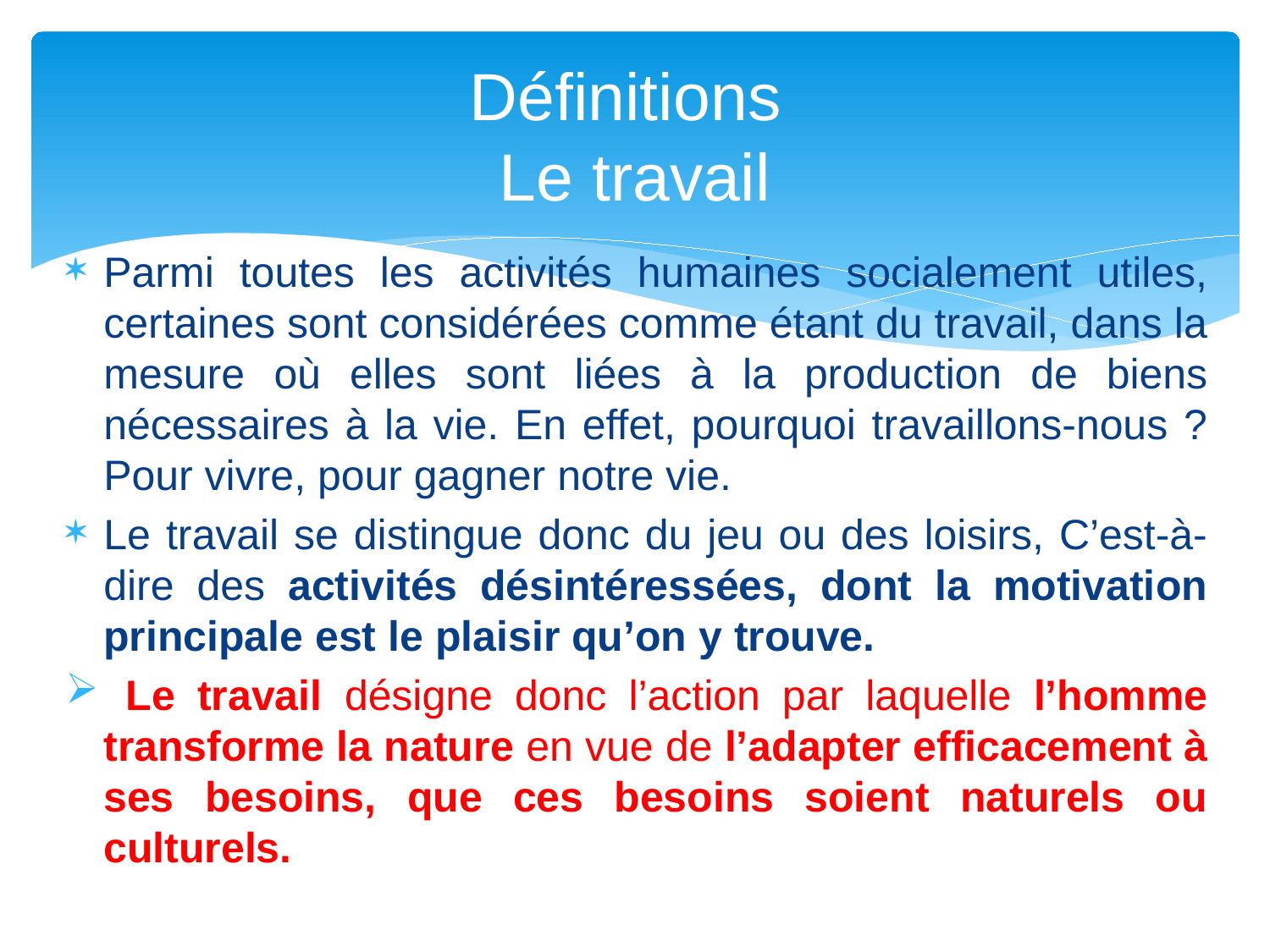

# Définitions Le travail
Parmi toutes les activités humaines socialement utiles, certaines sont considérées comme étant du travail, dans la mesure où elles sont liées à la production de biens nécessaires à la vie. En effet, pourquoi travaillons-nous ? Pour vivre, pour gagner notre vie.
Le travail se distingue donc du jeu ou des loisirs, C’est-à-dire des activités désintéressées, dont la motivation principale est le plaisir qu’on y trouve.
 Le travail désigne donc l’action par laquelle l’homme transforme la nature en vue de l’adapter efficacement à ses besoins, que ces besoins soient naturels ou culturels.